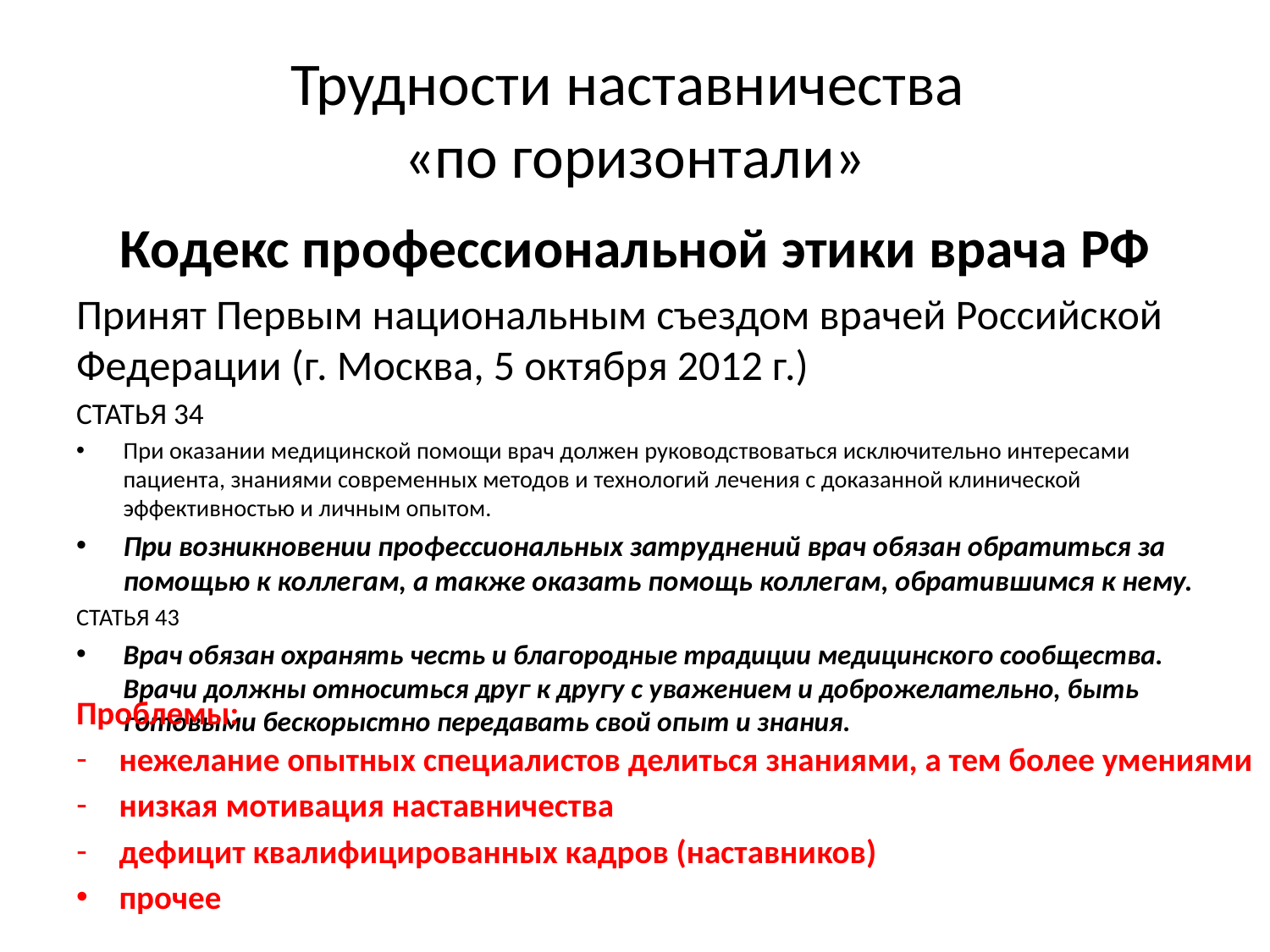

# Трудности наставничества «по горизонтали»
Кодекс профессиональной этики врача РФ
Принят Первым национальным съездом врачей Российской Федерации (г. Москва, 5 октября 2012 г.)
СТАТЬЯ 34
При оказании медицинской помощи врач должен руководствоваться исключительно интересами пациента, знаниями современных методов и технологий лечения с доказанной клинической эффективностью и личным опытом.
При возникновении профессиональных затруднений врач обязан обратиться за помощью к коллегам, а также оказать помощь коллегам, обратившимся к нему.
СТАТЬЯ 43
Врач обязан охранять честь и благородные традиции медицинского сообщества. Врачи должны относиться друг к другу с уважением и доброжелательно, быть готовыми бескорыстно передавать свой опыт и знания.

Проблемы:
нежелание опытных специалистов делиться знаниями, а тем более умениями
низкая мотивация наставничества
дефицит квалифицированных кадров (наставников)
прочее